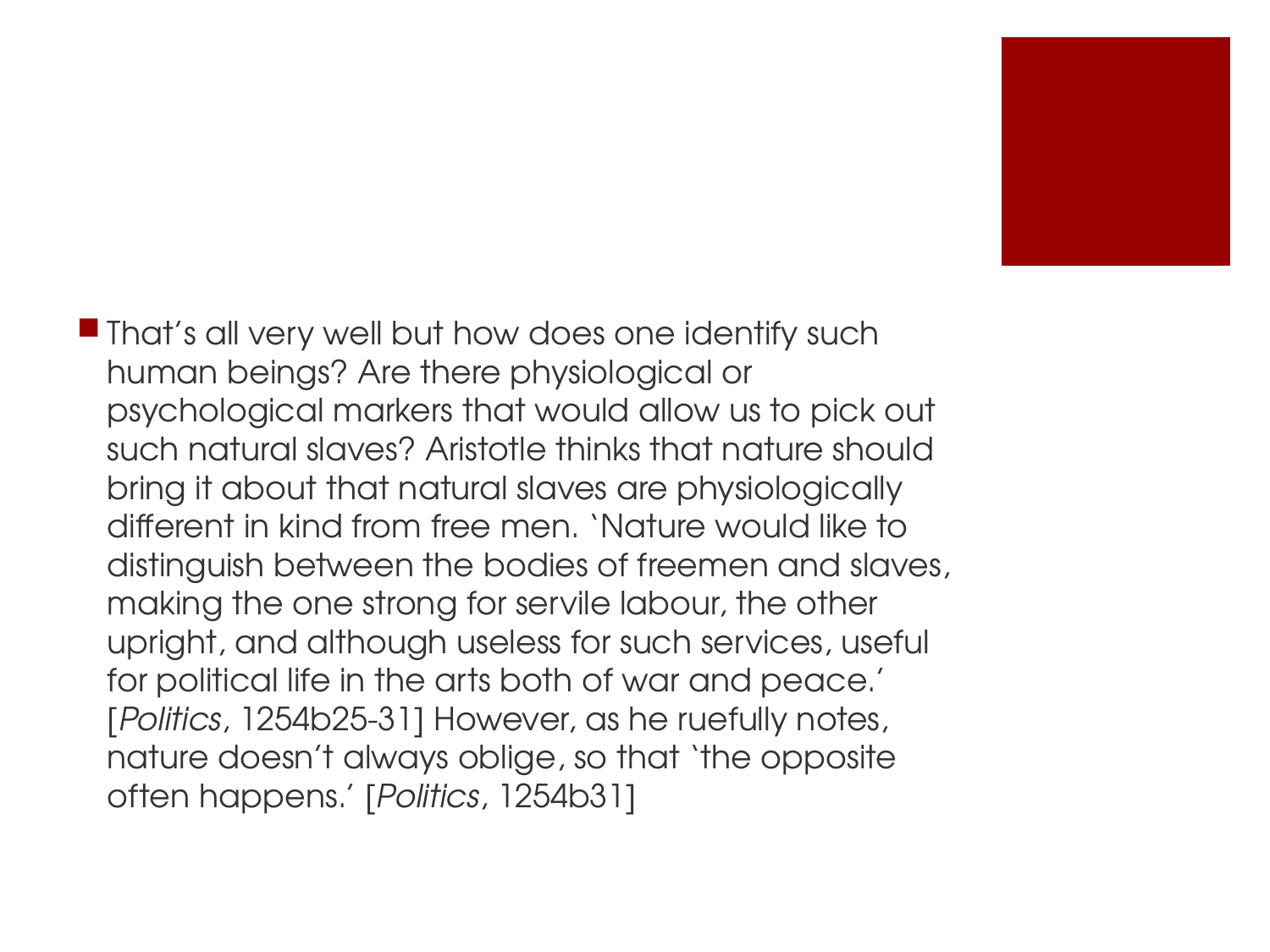

#
That’s all very well but how does one identify such human beings? Are there physiological or psychological markers that would allow us to pick out such natural slaves? Aristotle thinks that nature should bring it about that natural slaves are physiologically different in kind from free men. ‘Nature would like to distinguish between the bodies of freemen and slaves, making the one strong for servile labour, the other upright, and although useless for such services, useful for political life in the arts both of war and peace.’ [Politics, 1254b25-31] However, as he ruefully notes, nature doesn’t always oblige, so that ‘the opposite often happens.’ [Politics, 1254b31]